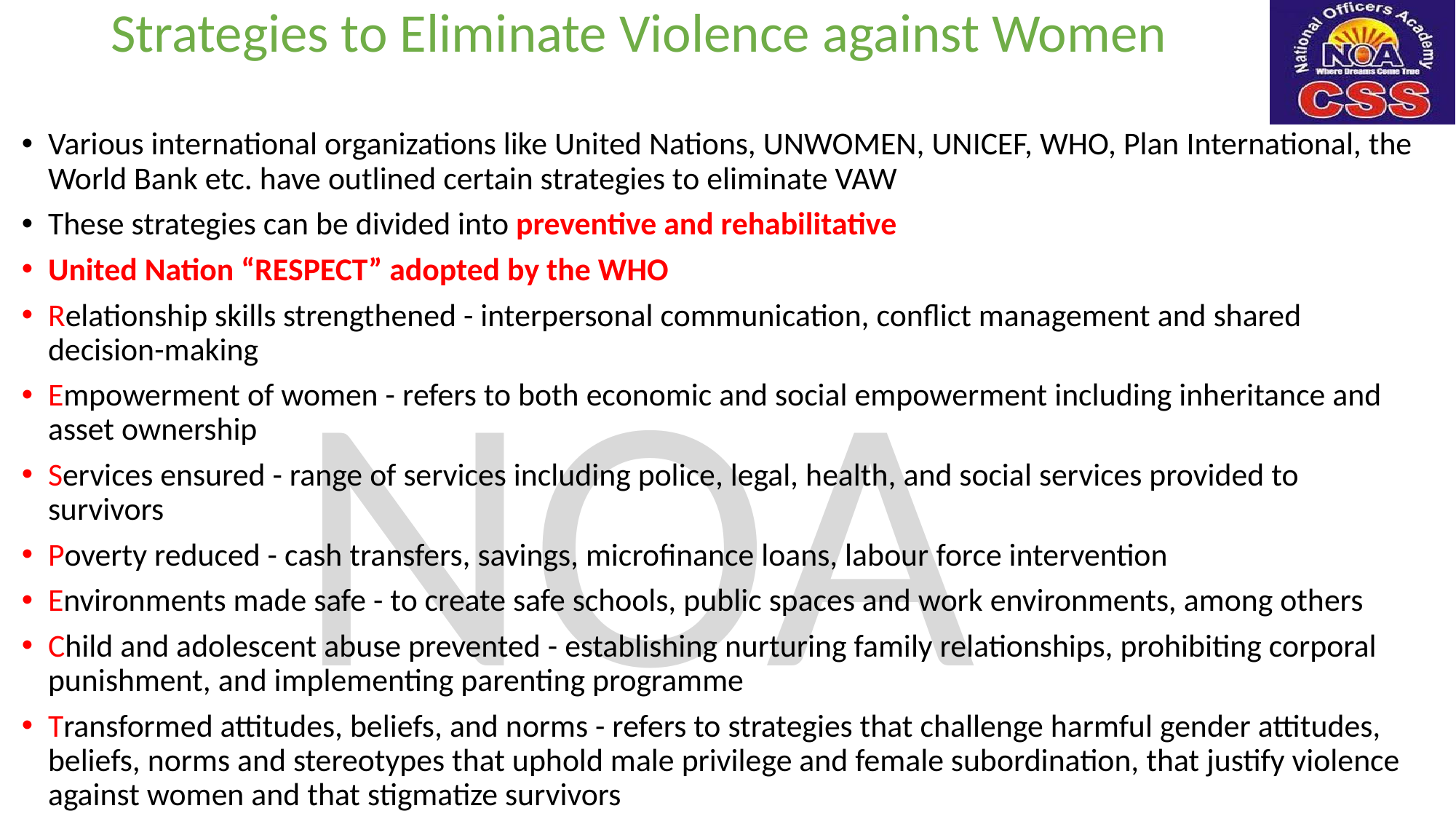

# Strategies to Eliminate Violence against Women
Various international organizations like United Nations, UNWOMEN, UNICEF, WHO, Plan International, the World Bank etc. have outlined certain strategies to eliminate VAW
These strategies can be divided into preventive and rehabilitative
United Nation “RESPECT” adopted by the WHO
Relationship skills strengthened - interpersonal communication, conflict management and shared decision-making
Empowerment of women - refers to both economic and social empowerment including inheritance and asset ownership
Services ensured - range of services including police, legal, health, and social services provided to survivors
Poverty reduced - cash transfers, savings, microfinance loans, labour force intervention
Environments made safe - to create safe schools, public spaces and work environments, among others
Child and adolescent abuse prevented - establishing nurturing family relationships, prohibiting corporal punishment, and implementing parenting programme
Transformed attitudes, beliefs, and norms - refers to strategies that challenge harmful gender attitudes, beliefs, norms and stereotypes that uphold male privilege and female subordination, that justify violence against women and that stigmatize survivors